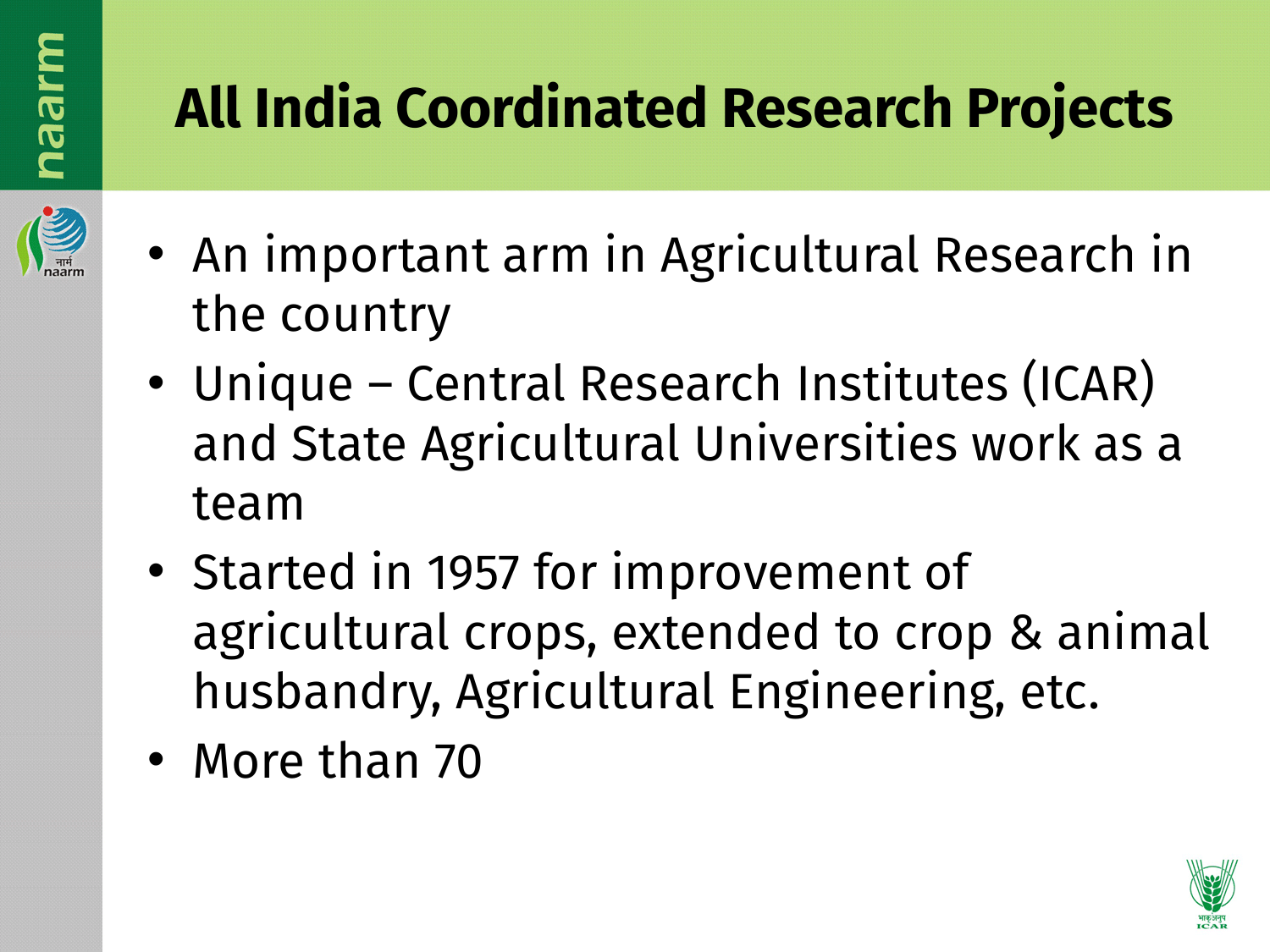

# All India Coordinated Research Projects
An important arm in Agricultural Research in the country
Unique – Central Research Institutes (ICAR) and State Agricultural Universities work as a team
Started in 1957 for improvement of agricultural crops, extended to crop & animal husbandry, Agricultural Engineering, etc.
More than 70